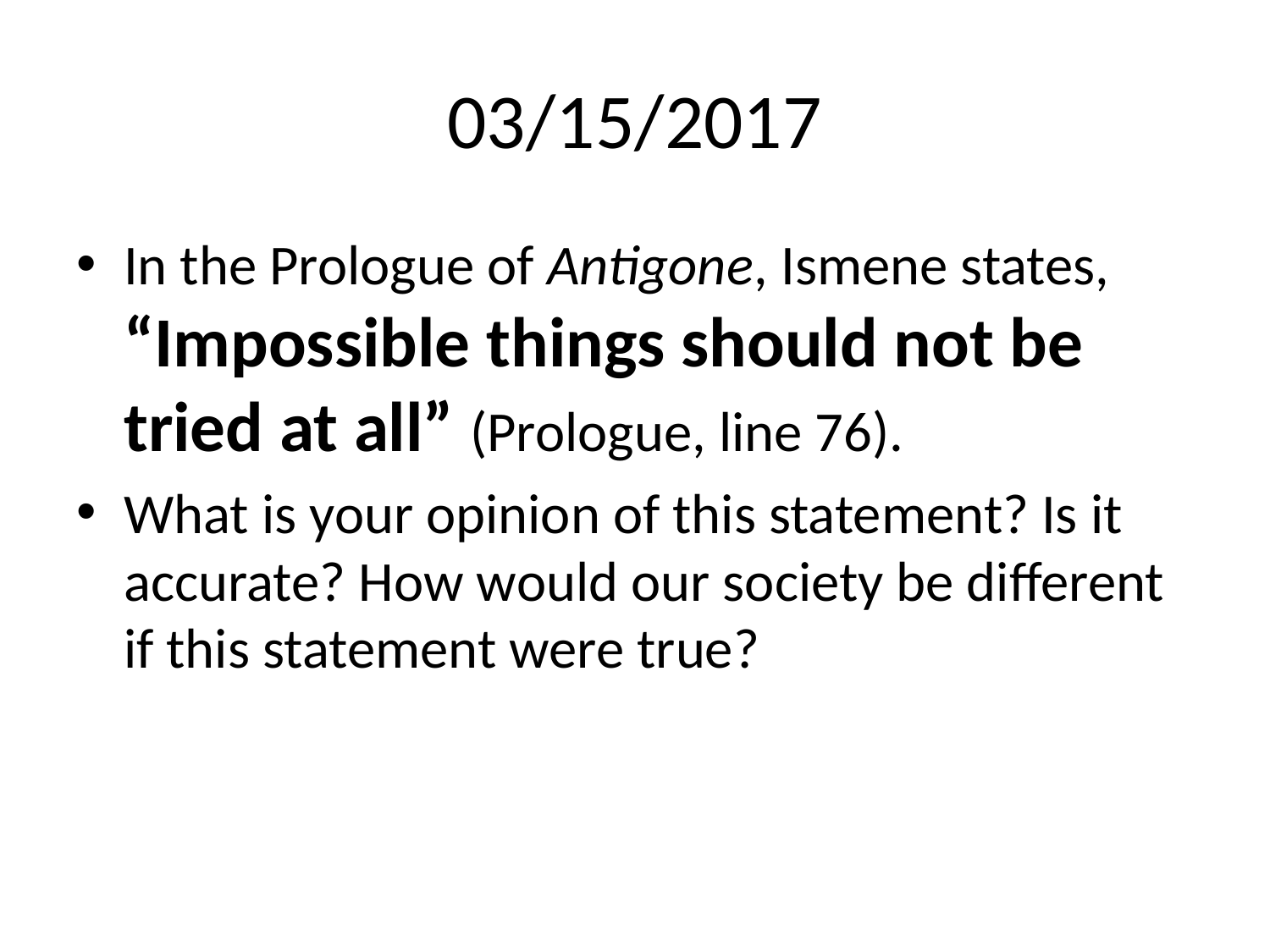

# 03/15/2017
In the Prologue of Antigone, Ismene states, “Impossible things should not be tried at all” (Prologue, line 76).
What is your opinion of this statement? Is it accurate? How would our society be different if this statement were true?